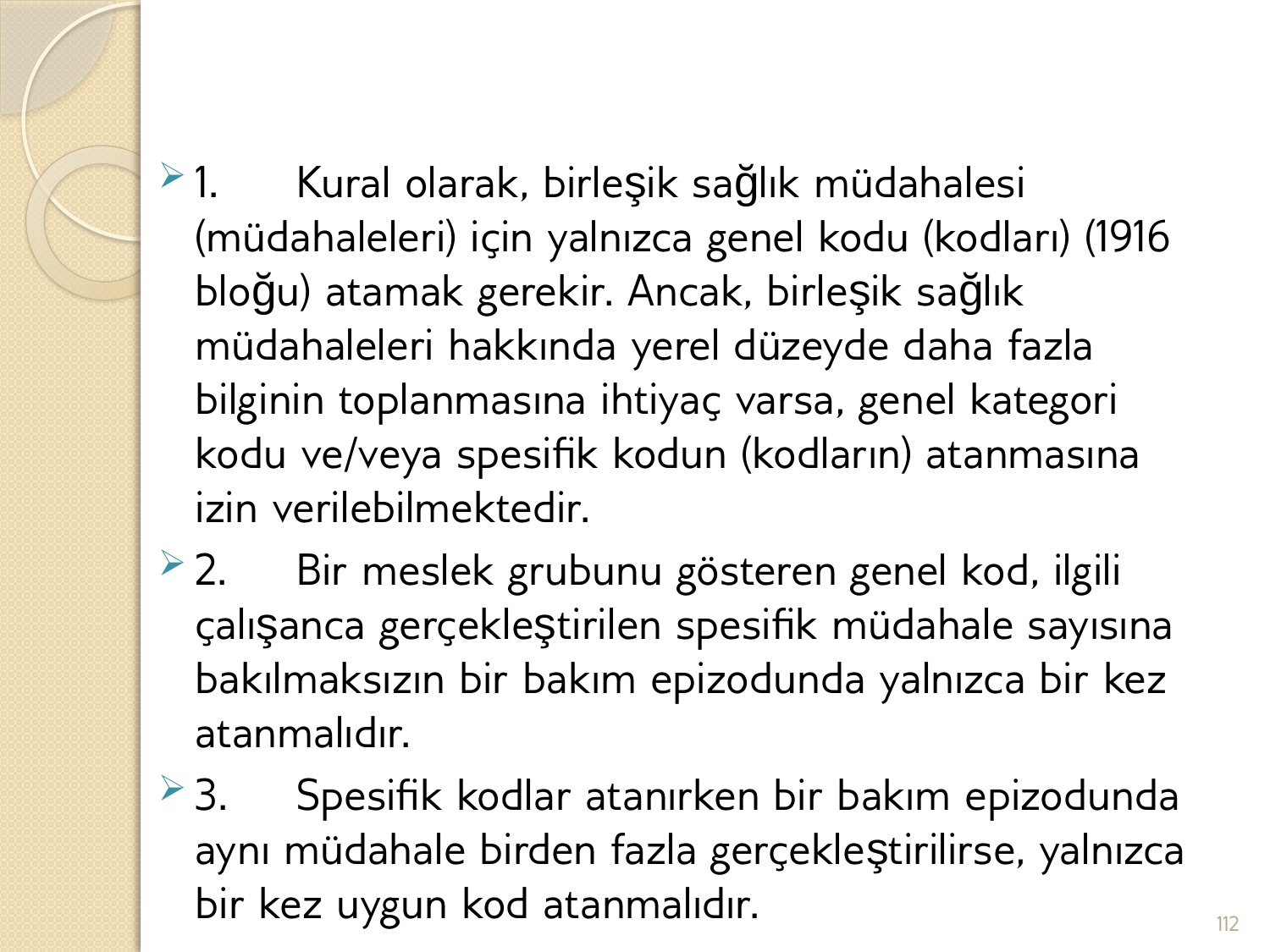

#
1.	Kural olarak, birleşik sağlık müdahalesi (müdahaleleri) için yalnızca genel kodu (kodları) (1916 bloğu) atamak gerekir. Ancak, birleşik sağlık müdahaleleri hakkında yerel düzeyde daha fazla bilginin toplanmasına ihtiyaç varsa, genel kategori kodu ve/veya spesifik kodun (kodların) atanmasına izin verilebilmektedir.
2.	Bir meslek grubunu gösteren genel kod, ilgili çalışanca gerçekleştirilen spesifik müdahale sayısına bakılmaksızın bir bakım epizodunda yalnızca bir kez atanmalıdır.
3.	Spesifik kodlar atanırken bir bakım epizodunda aynı müdahale birden fazla gerçekleştirilirse, yalnızca bir kez uygun kod atanmalıdır.

112